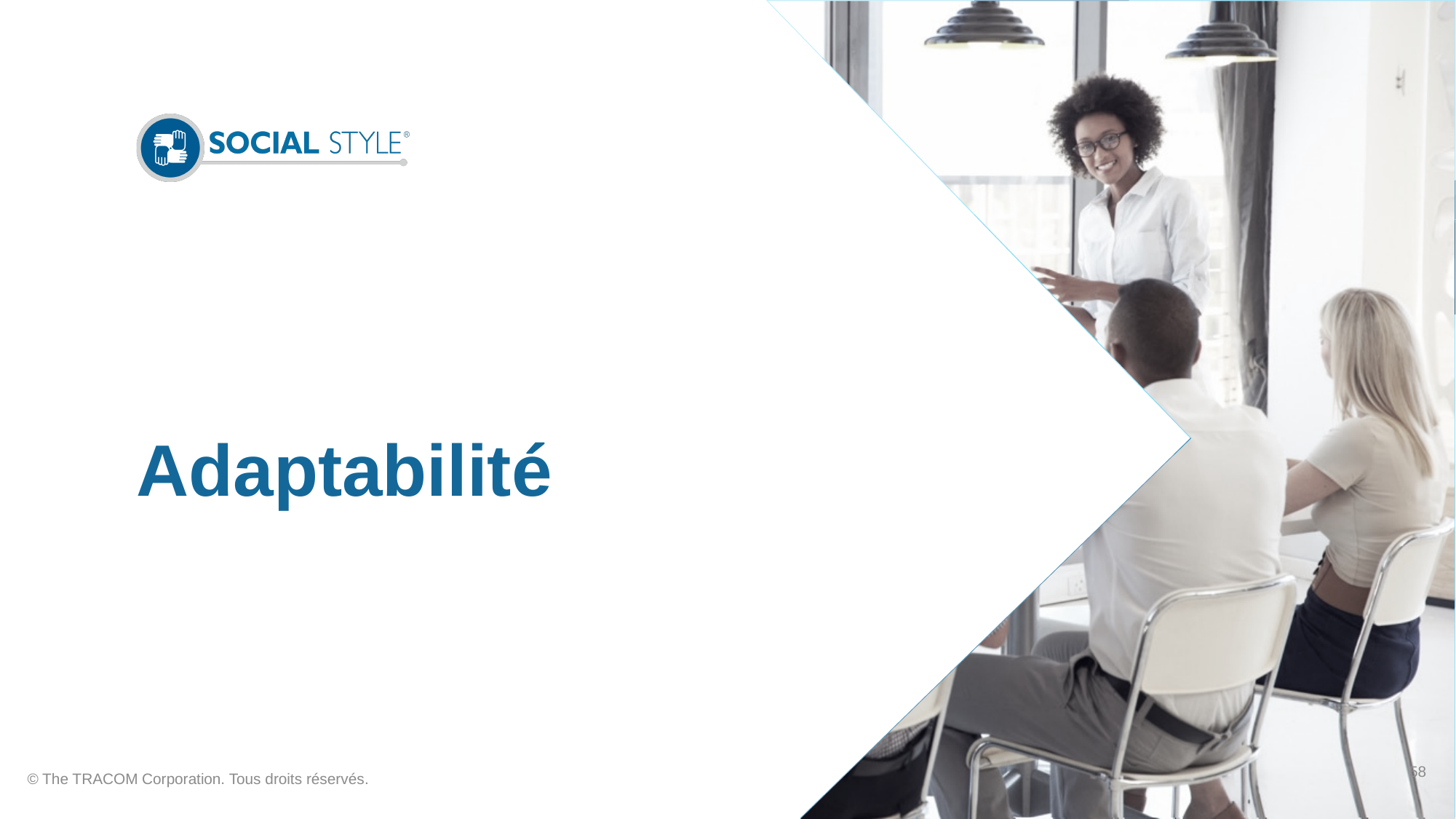

# Adaptabilité
58
© The TRACOM Corporation. Tous droits réservés.